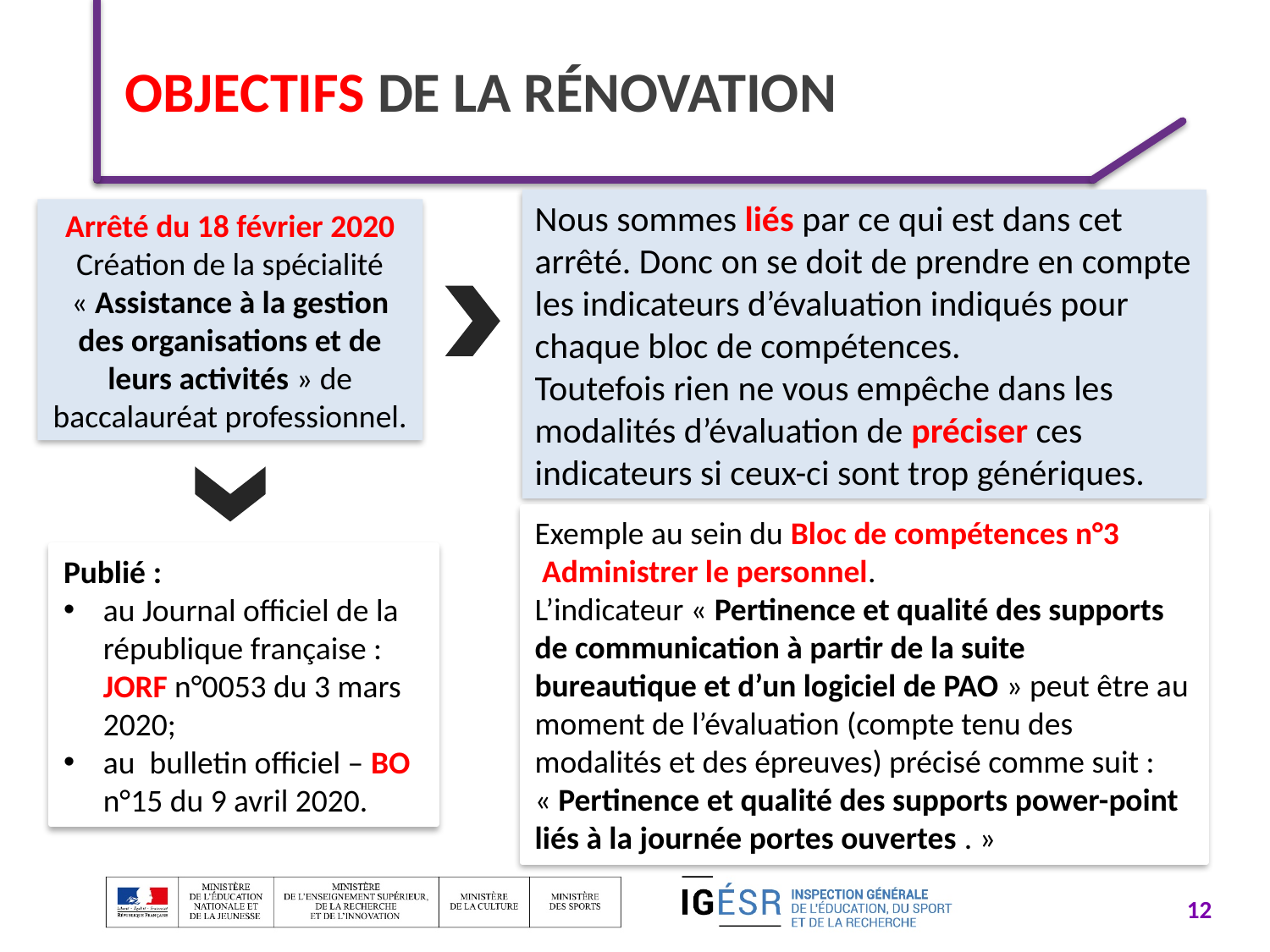

# objectifs de la rénovation
Nous sommes liés par ce qui est dans cet arrêté. Donc on se doit de prendre en compte les indicateurs d’évaluation indiqués pour chaque bloc de compétences.
Toutefois rien ne vous empêche dans les modalités d’évaluation de préciser ces indicateurs si ceux-ci sont trop génériques.
Arrêté du 18 février 2020
Création de la spécialité « Assistance à la gestion des organisations et de leurs activités » de baccalauréat professionnel.

Exemple au sein du Bloc de compétences n°3
 Administrer le personnel.
L’indicateur « Pertinence et qualité des supports de communication à partir de la suite bureautique et d’un logiciel de PAO » peut être au moment de l’évaluation (compte tenu des modalités et des épreuves) précisé comme suit : « Pertinence et qualité des supports power-point liés à la journée portes ouvertes . »
Publié :
au Journal officiel de la république française : JORF n°0053 du 3 mars 2020;
au  bulletin officiel – BO n°15 du 9 avril 2020.
12